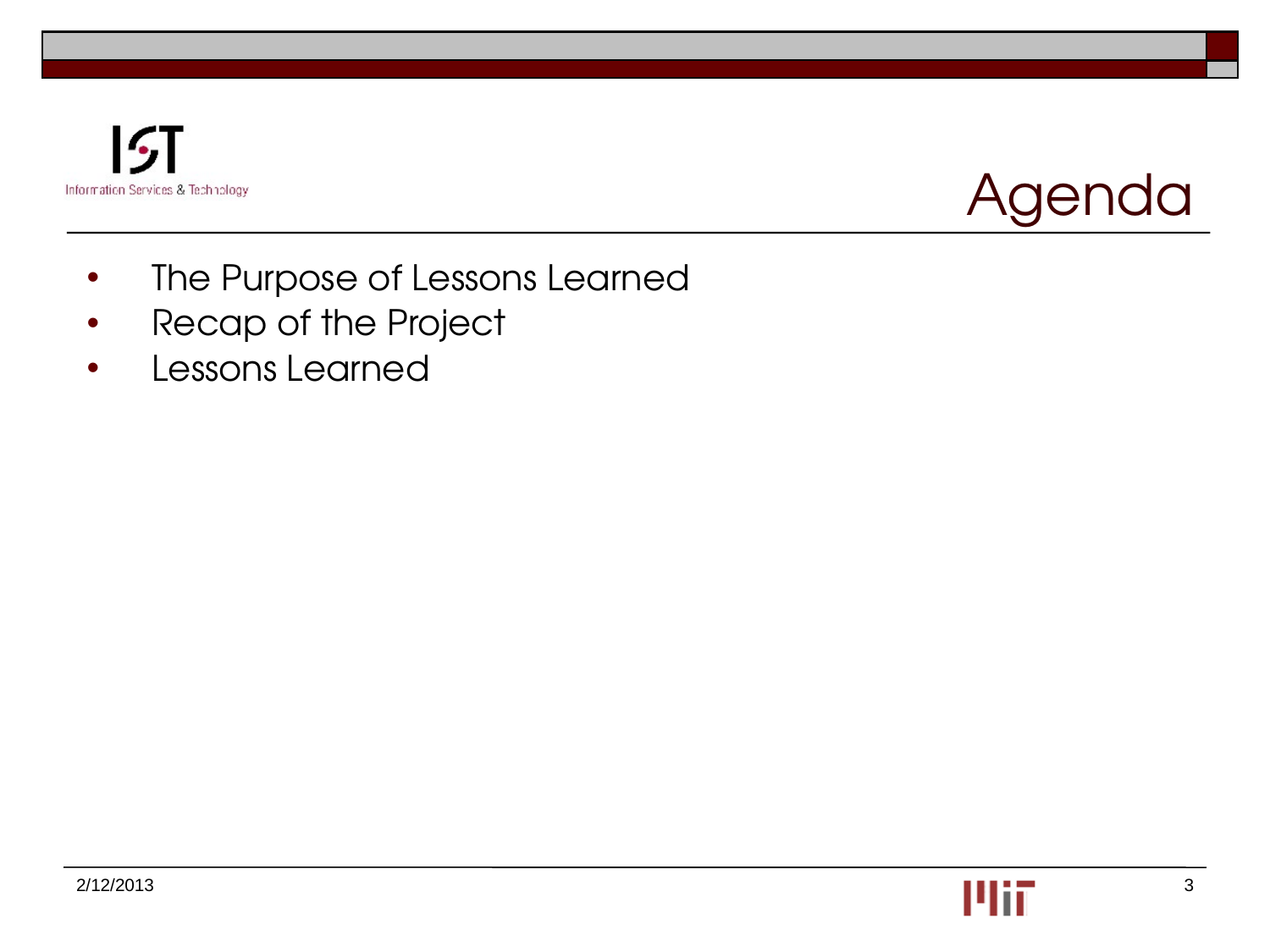

# Agenda
The Purpose of Lessons Learned
Recap of the Project
Lessons Learned

2/12/2013
3